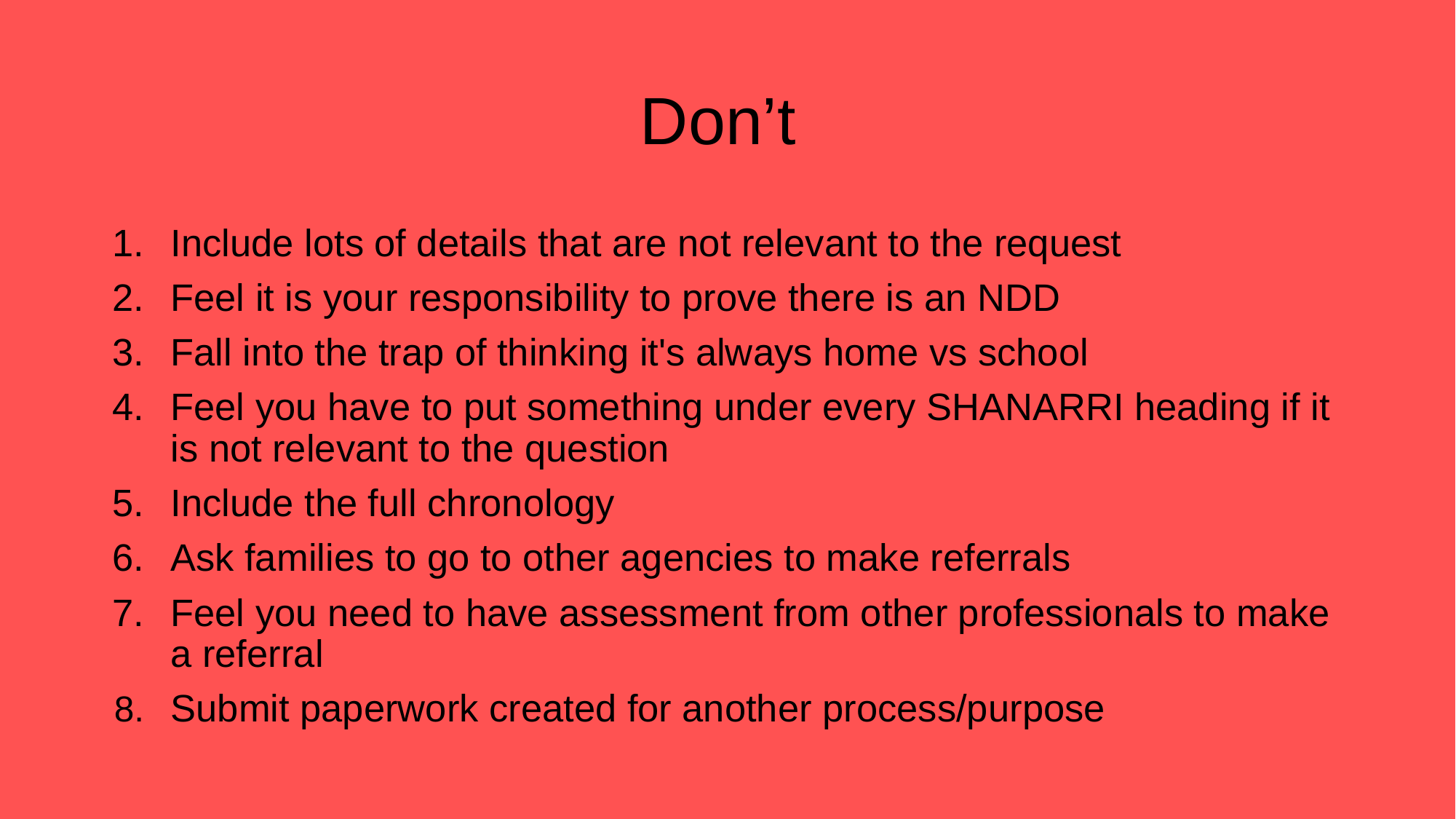

# Don’t
Include lots of details that are not relevant to the request
Feel it is your responsibility to prove there is an NDD
Fall into the trap of thinking it's always home vs school
Feel you have to put something under every SHANARRI heading if it is not relevant to the question
Include the full chronology
Ask families to go to other agencies to make referrals
Feel you need to have assessment from other professionals to make a referral
Submit paperwork created for another process/purpose